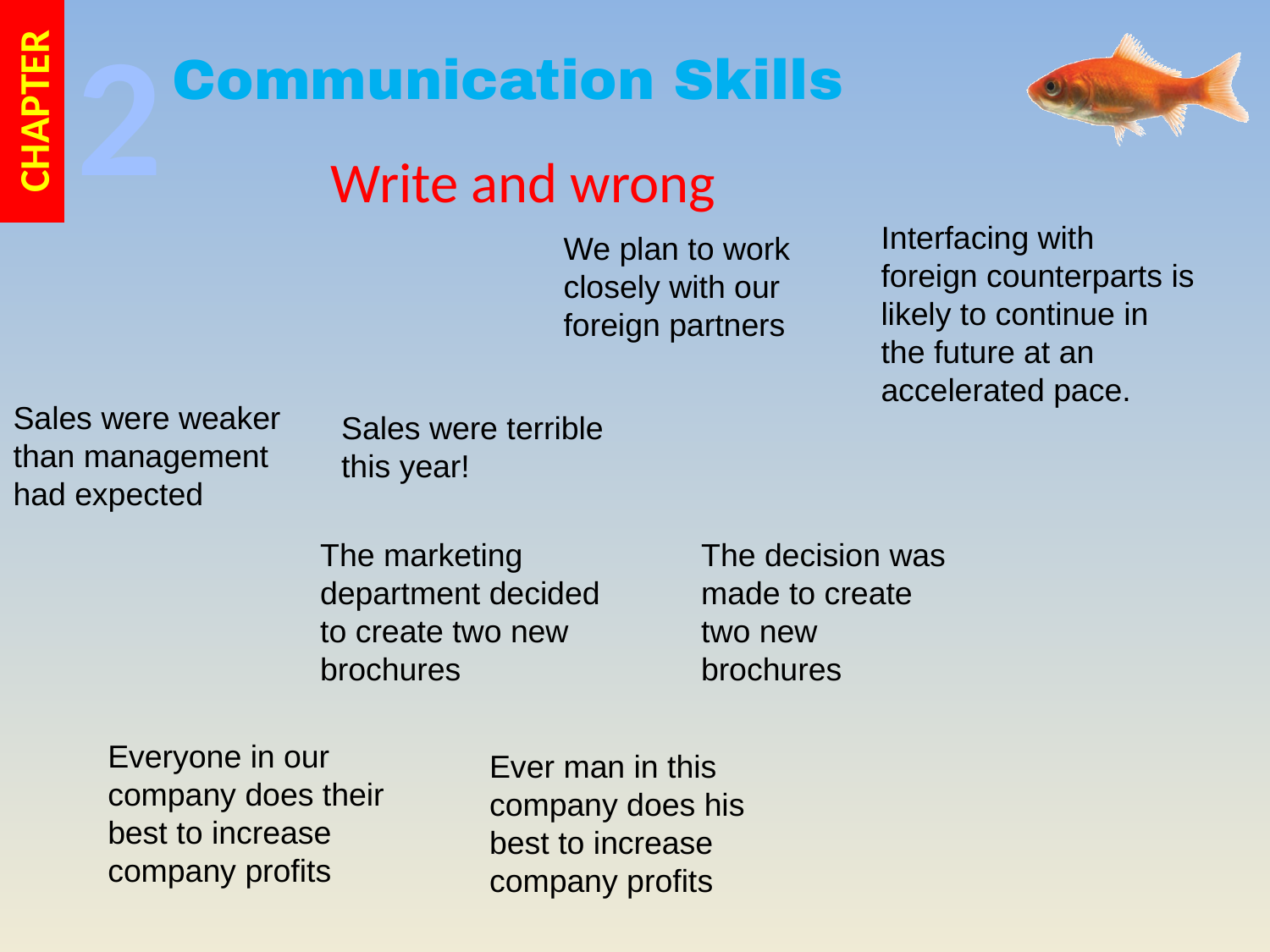

Write and wrong
Interfacing with foreign counterparts is likely to continue in the future at an accelerated pace.
We plan to work closely with our foreign partners
Sales were weaker than management had expected
Sales were terrible this year!
The marketing department decided to create two new brochures
The decision was made to create two new brochures
Everyone in our company does their best to increase company profits
Ever man in this company does his best to increase company profits